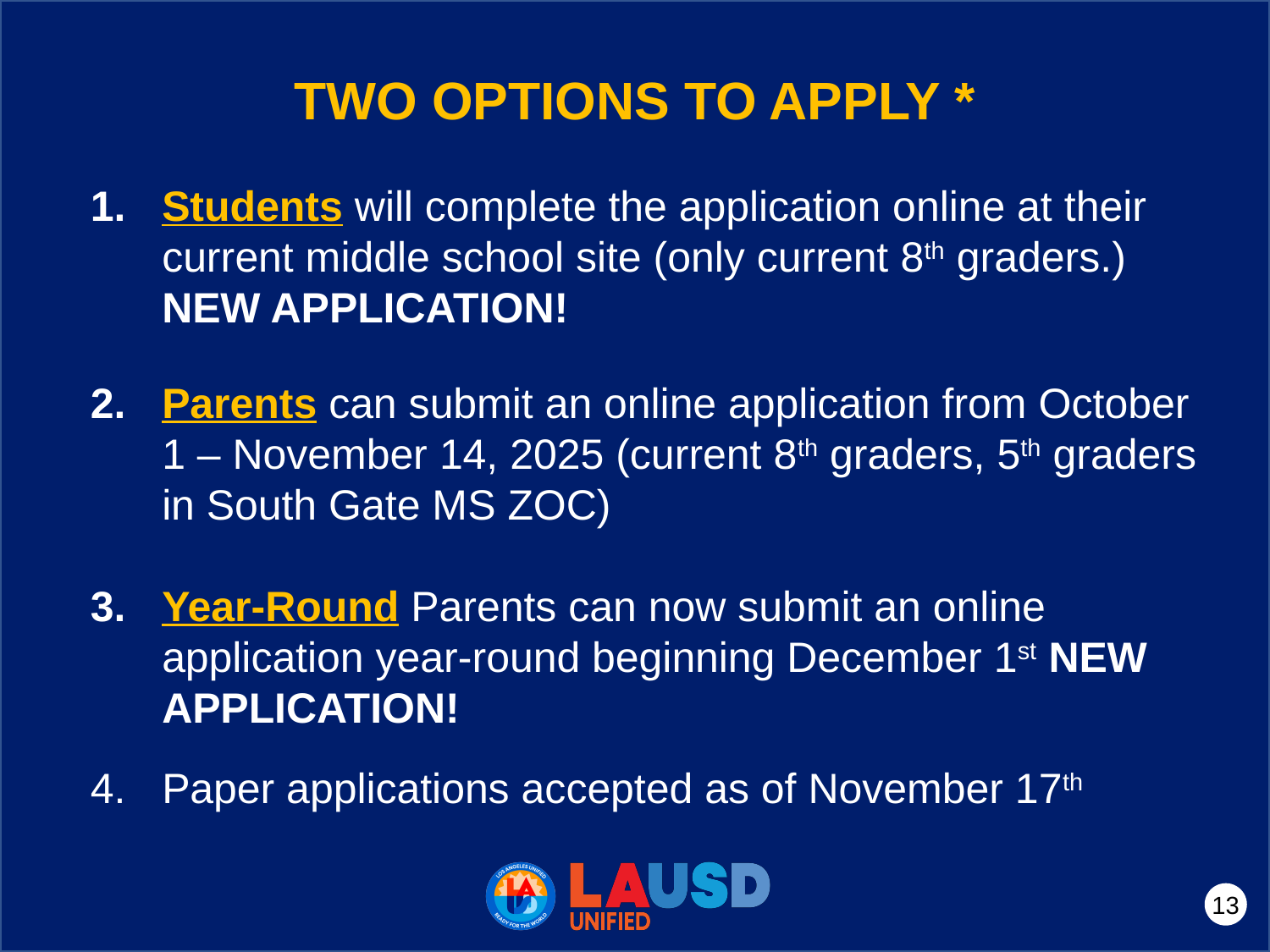

# TWO OPTIONS TO APPLY *

Students will complete the application online at their current middle school site (only current 8th graders.) NEW APPLICATION!

Parents can submit an online application from October 1 – November 14, 2025 (current 8th graders, 5th graders in South Gate MS ZOC)

Year-Round Parents can now submit an online application year-round beginning December 1st NEW APPLICATION!

Paper applications accepted as of November 17th
13